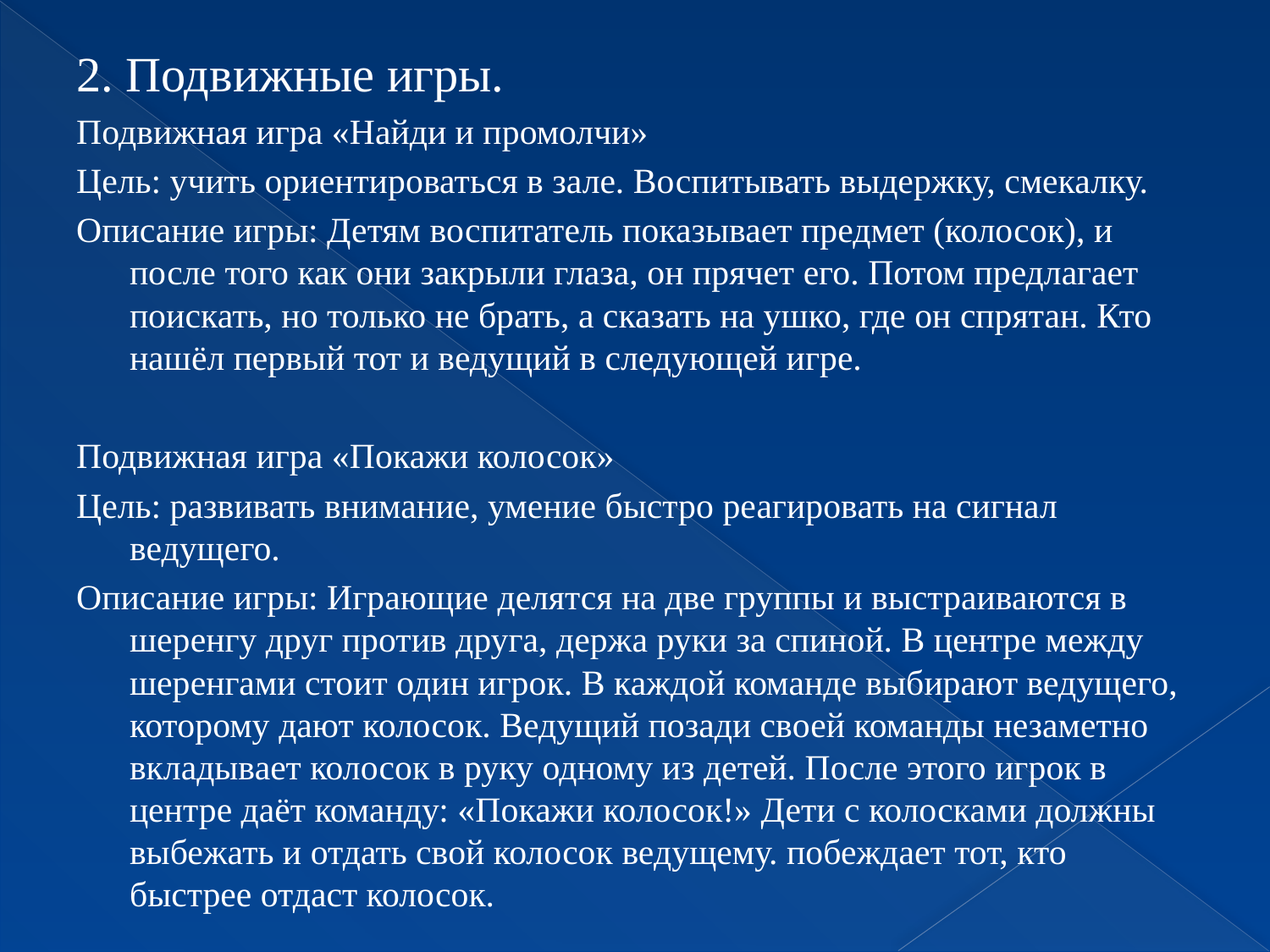

2. Подвижные игры.
Подвижная игра «Найди и промолчи»
Цель: учить ориентироваться в зале. Воспитывать выдержку, смекалку.
Описание игры: Детям воспитатель показывает предмет (колосок), и после того как они закрыли глаза, он прячет его. Потом предлагает поискать, но только не брать, а сказать на ушко, где он спрятан. Кто нашёл первый тот и ведущий в следующей игре.

Подвижная игра «Покажи колосок»
Цель: развивать внимание, умение быстро реагировать на сигнал ведущего.
Описание игры: Играющие делятся на две группы и выстраиваются в шеренгу друг против друга, держа руки за спиной. В центре между шеренгами стоит один игрок. В каждой команде выбирают ведущего, которому дают колосок. Ведущий позади своей команды незаметно вкладывает колосок в руку одному из детей. После этого игрок в центре даёт команду: «Покажи колосок!» Дети с колосками должны выбежать и отдать свой колосок ведущему. побеждает тот, кто быстрее отдаст колосок.